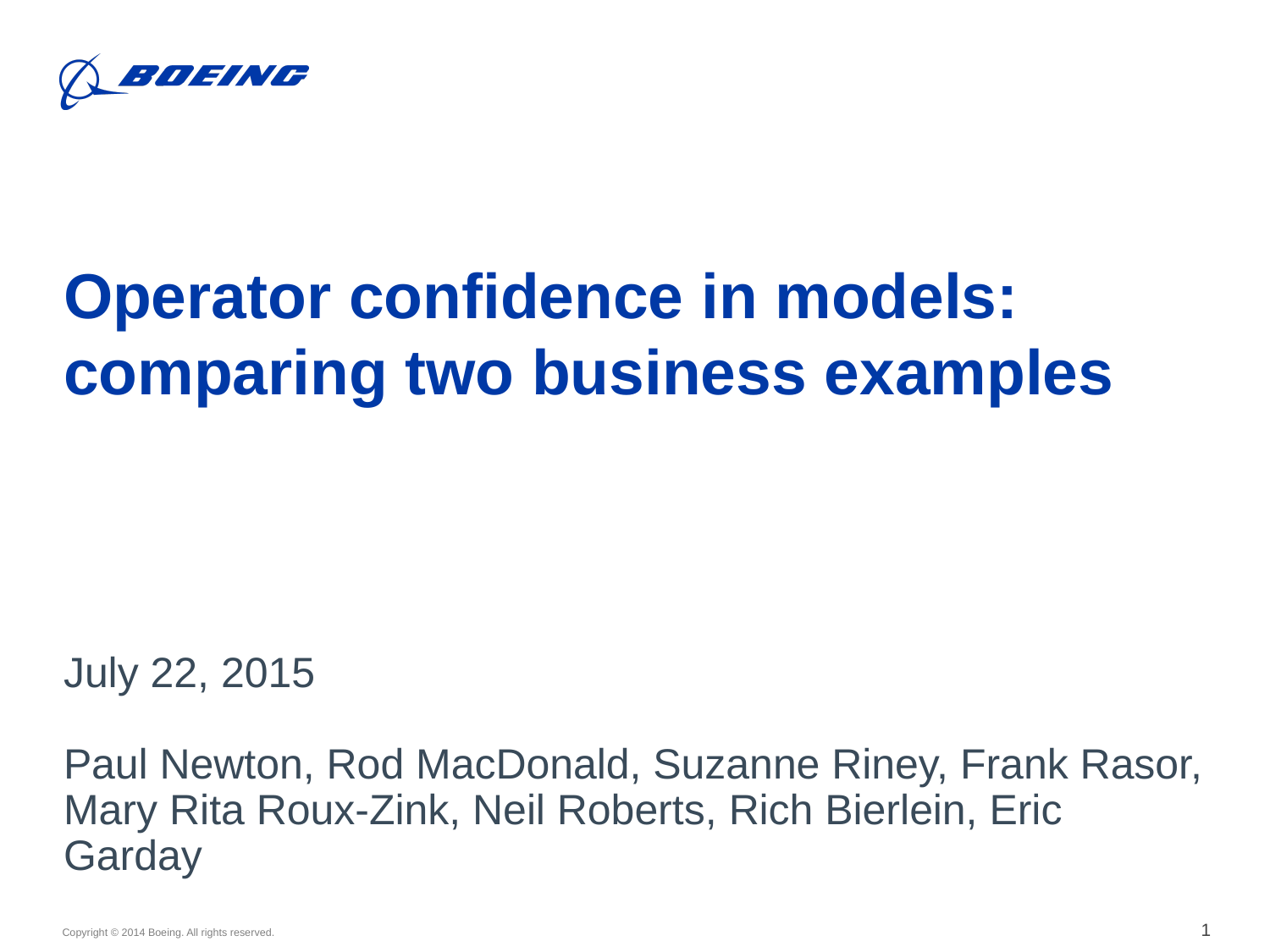

# Operator confidence in models: comparing two business examples
July 22, 2015

Paul Newton, Rod MacDonald, Suzanne Riney, Frank Rasor, Mary Rita Roux-Zink, Neil Roberts, Rich Bierlein, Eric Garday

 1